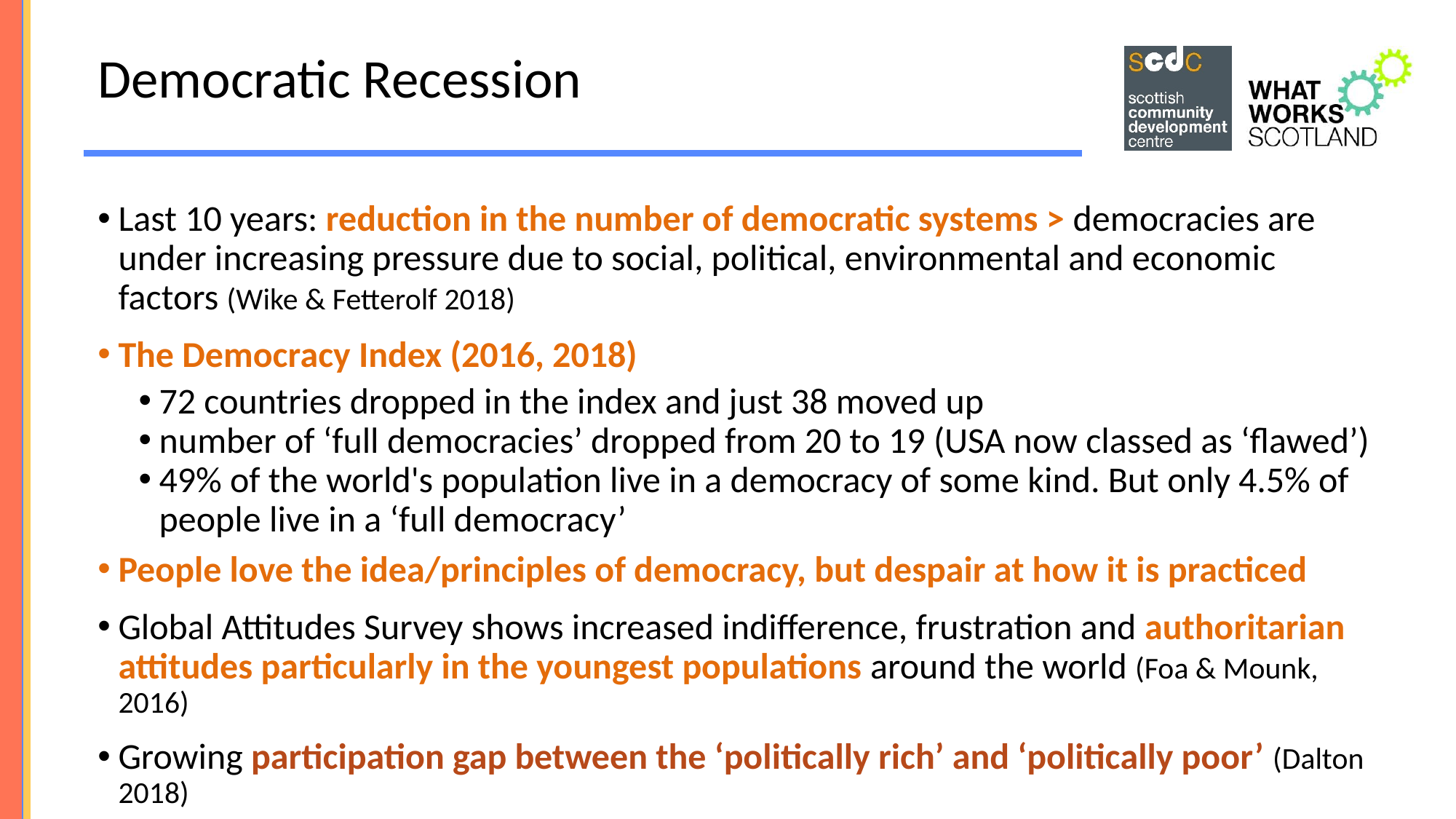

# Democratic Recession
Last 10 years: reduction in the number of democratic systems > democracies are under increasing pressure due to social, political, environmental and economic factors (Wike & Fetterolf 2018)
The Democracy Index (2016, 2018)
72 countries dropped in the index and just 38 moved up
number of ‘full democracies’ dropped from 20 to 19 (USA now classed as ‘flawed’)
49% of the world's population live in a democracy of some kind. But only 4.5% of people live in a ‘full democracy’
People love the idea/principles of democracy, but despair at how it is practiced
Global Attitudes Survey shows increased indifference, frustration and authoritarian attitudes particularly in the youngest populations around the world (Foa & Mounk, 2016)
Growing participation gap between the ‘politically rich’ and ‘politically poor’ (Dalton 2018)